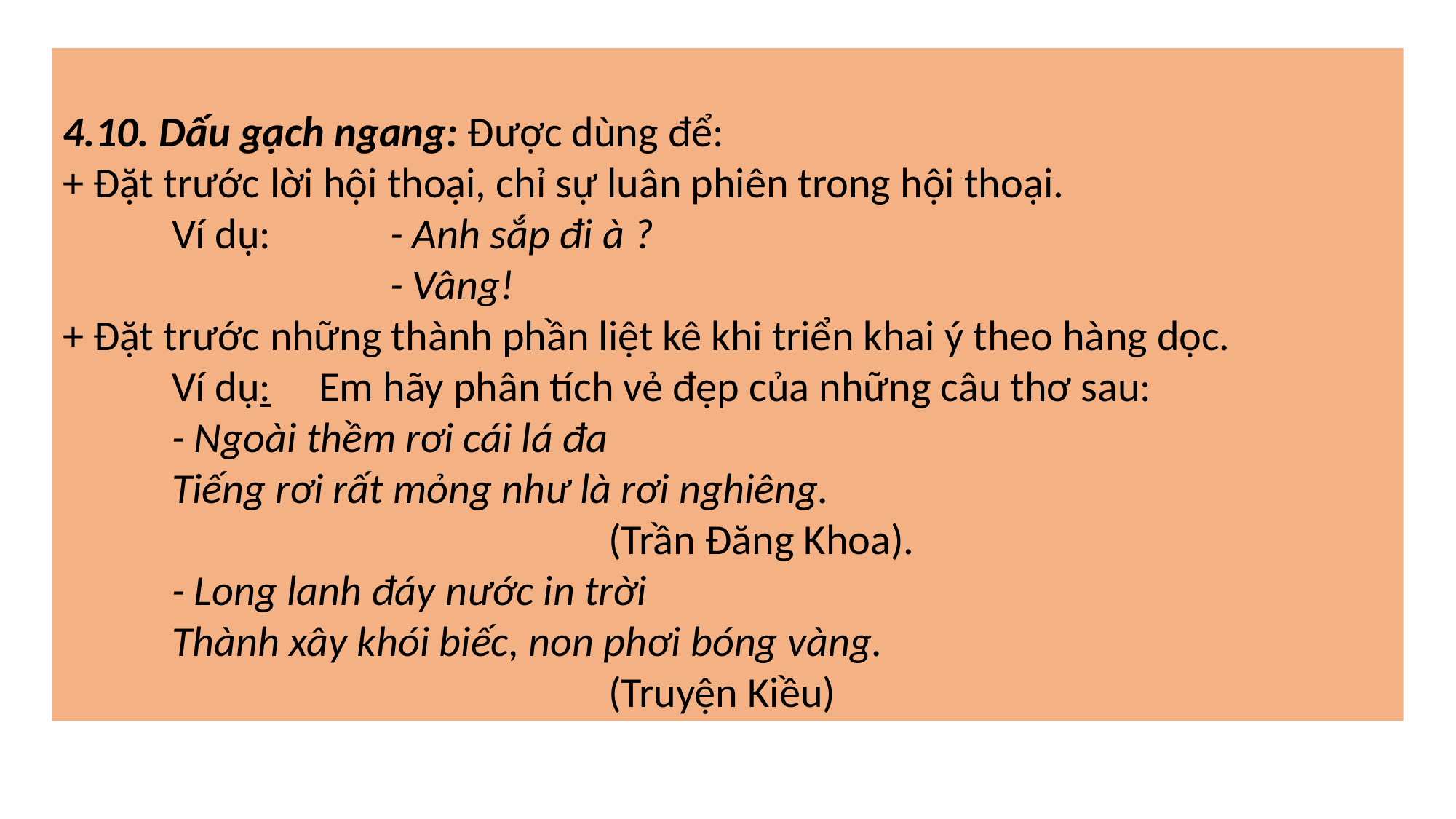

4.10. Dấu gạch ngang: Được dùng để:
+ Đặt trước lời hội thoại, chỉ sự luân phiên trong hội thoại.
	Ví dụ:  	- Anh sắp đi à ?
			- Vâng!
+ Đặt trước những thành phần liệt kê khi triển khai ý theo hàng dọc.
	Ví dụ:     Em hãy phân tích vẻ đẹp của những câu thơ sau:
	- Ngoài thềm rơi cái lá đa
	Tiếng rơi rất mỏng như là rơi nghiêng.
					(Trần Đăng Khoa).
	- Long lanh đáy nước in trời
	Thành xây khói biếc, non phơi bóng vàng.
					(Truyện Kiều)